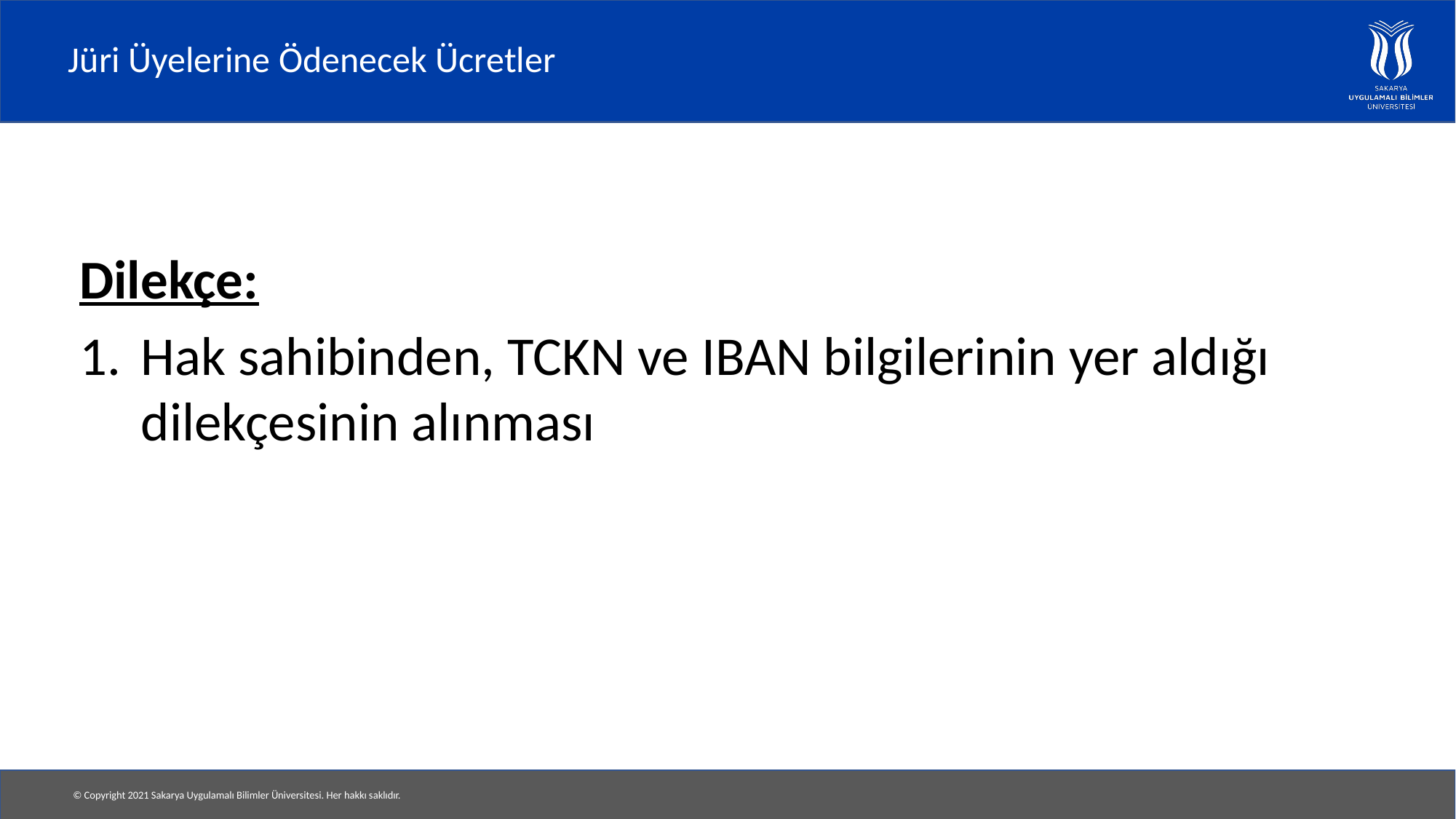

# Jüri Üyelerine Ödenecek Ücretler

Dilekçe:
Hak sahibinden, TCKN ve IBAN bilgilerinin yer aldığı dilekçesinin alınması